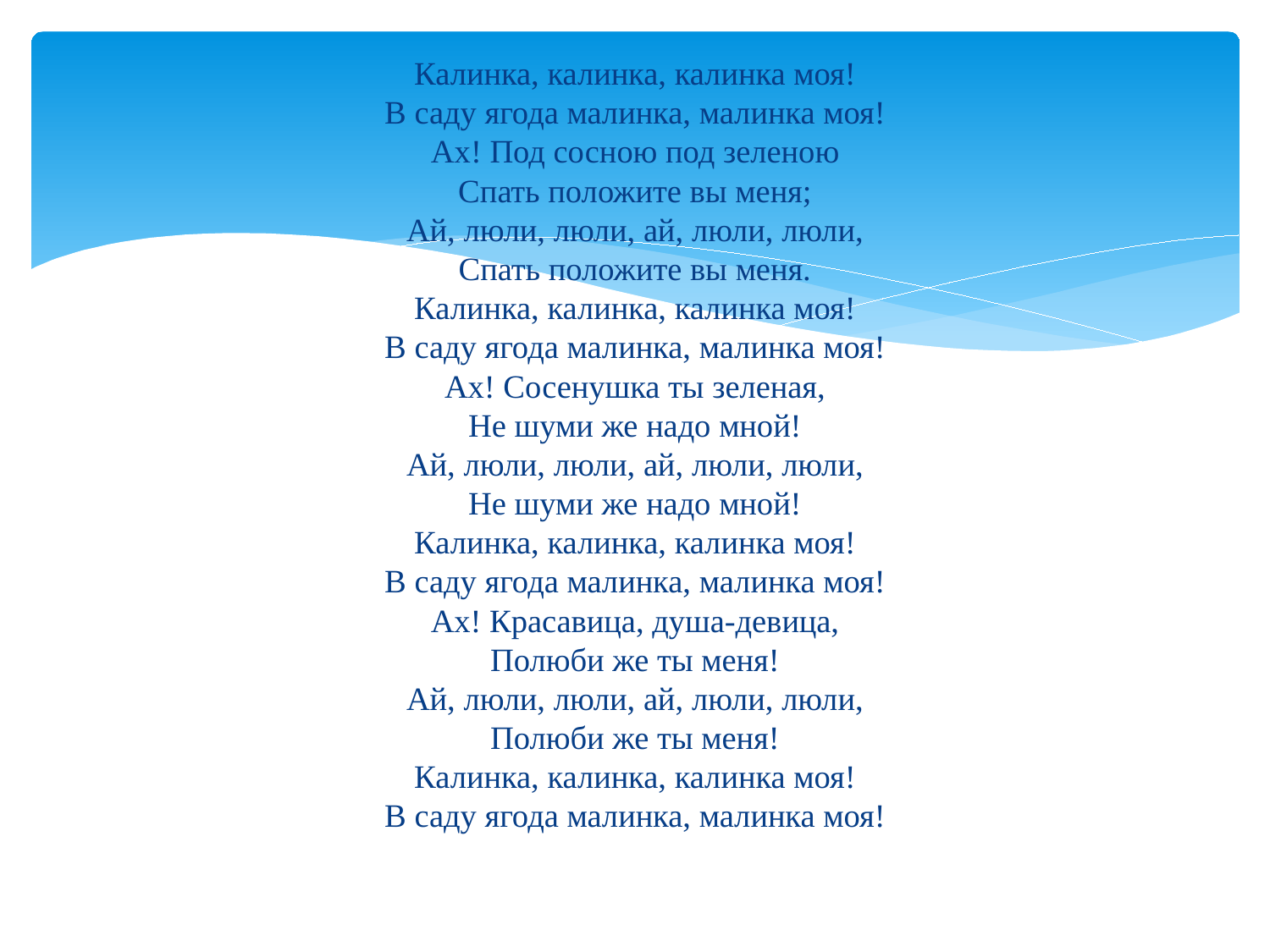

Калинка, калинка, калинка моя!
В саду ягода малинка, малинка моя!
Ах! Под сосною под зеленою
Спать положите вы меня;
Ай, люли, люли, ай, люли, люли,
Спать положите вы меня.
Калинка, калинка, калинка моя!
В саду ягода малинка, малинка моя!
Ах! Сосенушка ты зеленая,
Не шуми же надо мной!
Ай, люли, люли, ай, люли, люли,
Не шуми же надо мной!
Калинка, калинка, калинка моя!
В саду ягода малинка, малинка моя!
Ах! Красавица, душа-девица,
Полюби же ты меня!
Ай, люли, люли, ай, люли, люли,
Полюби же ты меня!
Калинка, калинка, калинка моя!
В саду ягода малинка, малинка моя!